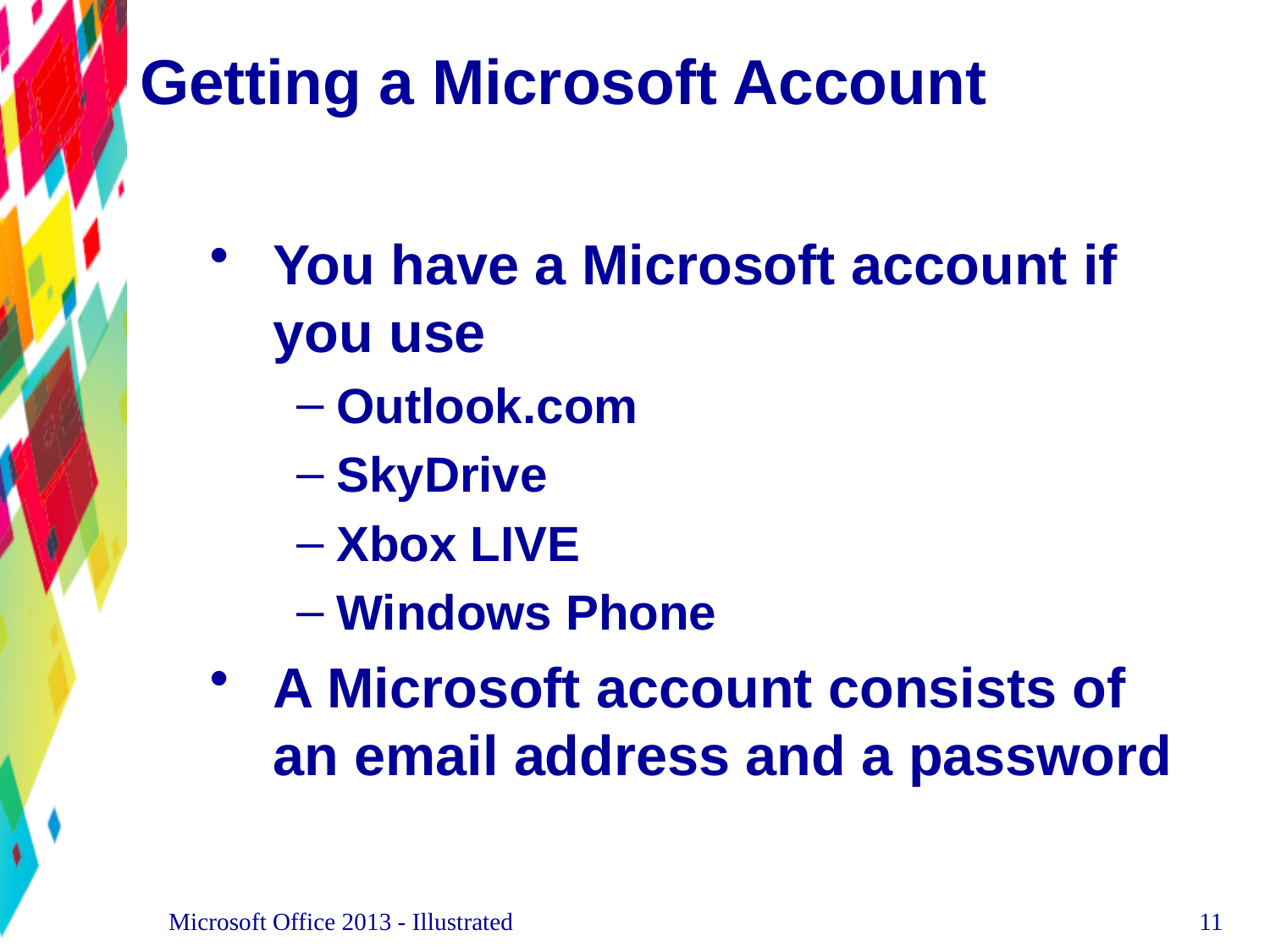

# Getting a Microsoft Account
You have a Microsoft account if you use
Outlook.com
SkyDrive
Xbox LIVE
Windows Phone
A Microsoft account consists of an email address and a password
Microsoft Office 2013 - Illustrated
11